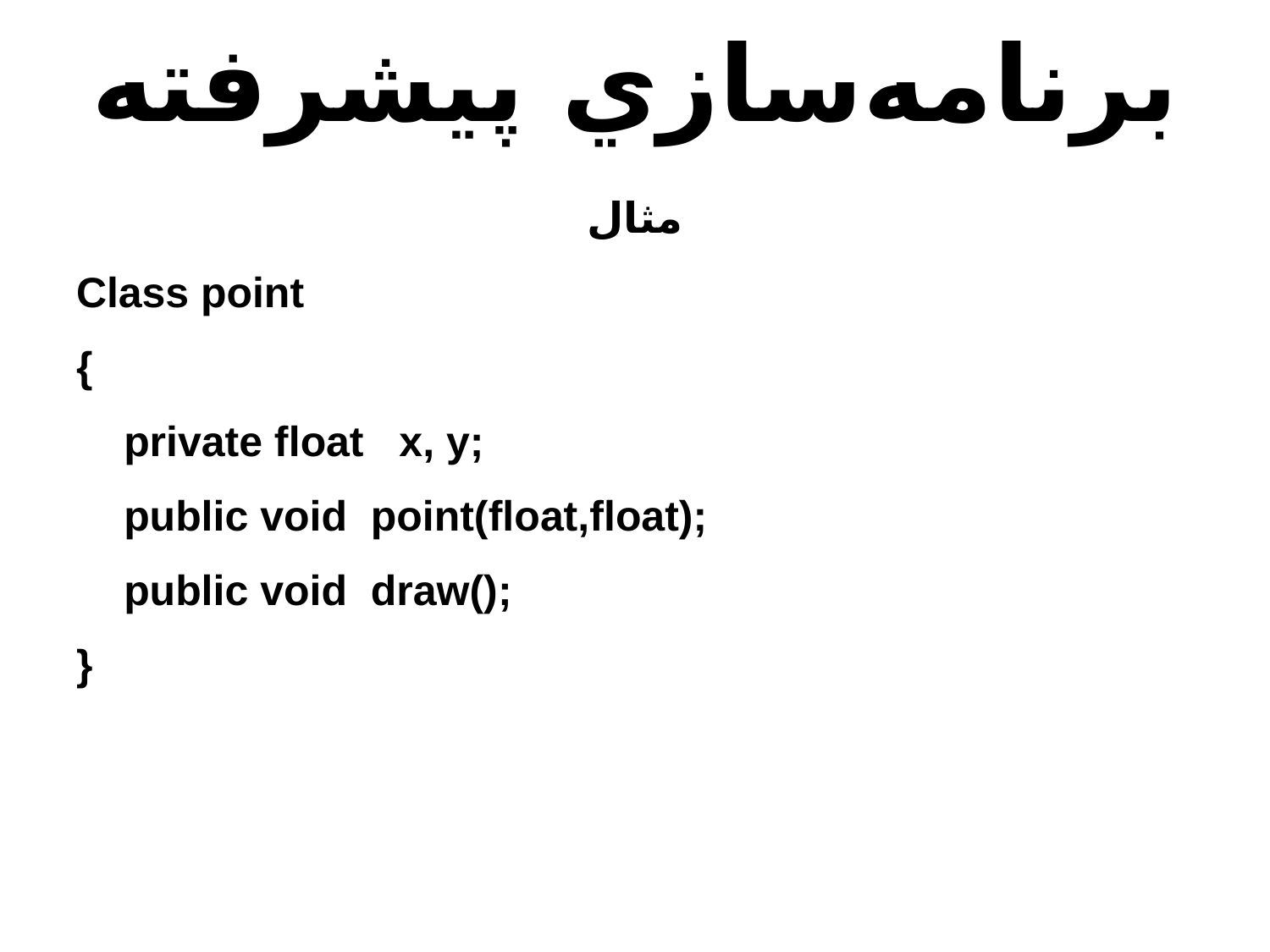

# برنامه‌سازي پيشرفته
مثال
Class point
{
	private float   x, y;
	public void  point(float,float);
	public void  draw();
}